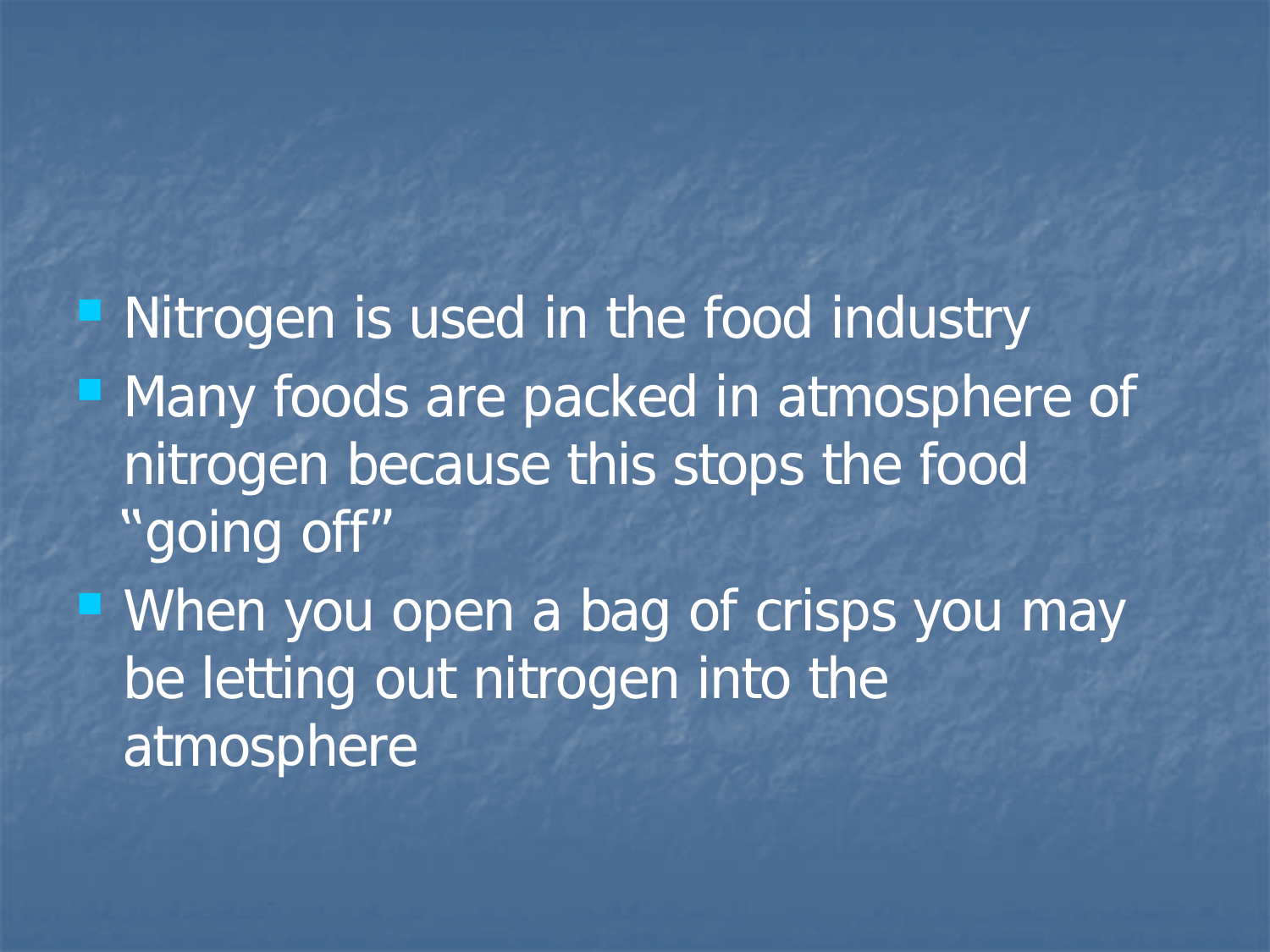

#
Nitrogen is used in the food industry
Many foods are packed in atmosphere of nitrogen because this stops the food “going off”
When you open a bag of crisps you may be letting out nitrogen into the atmosphere